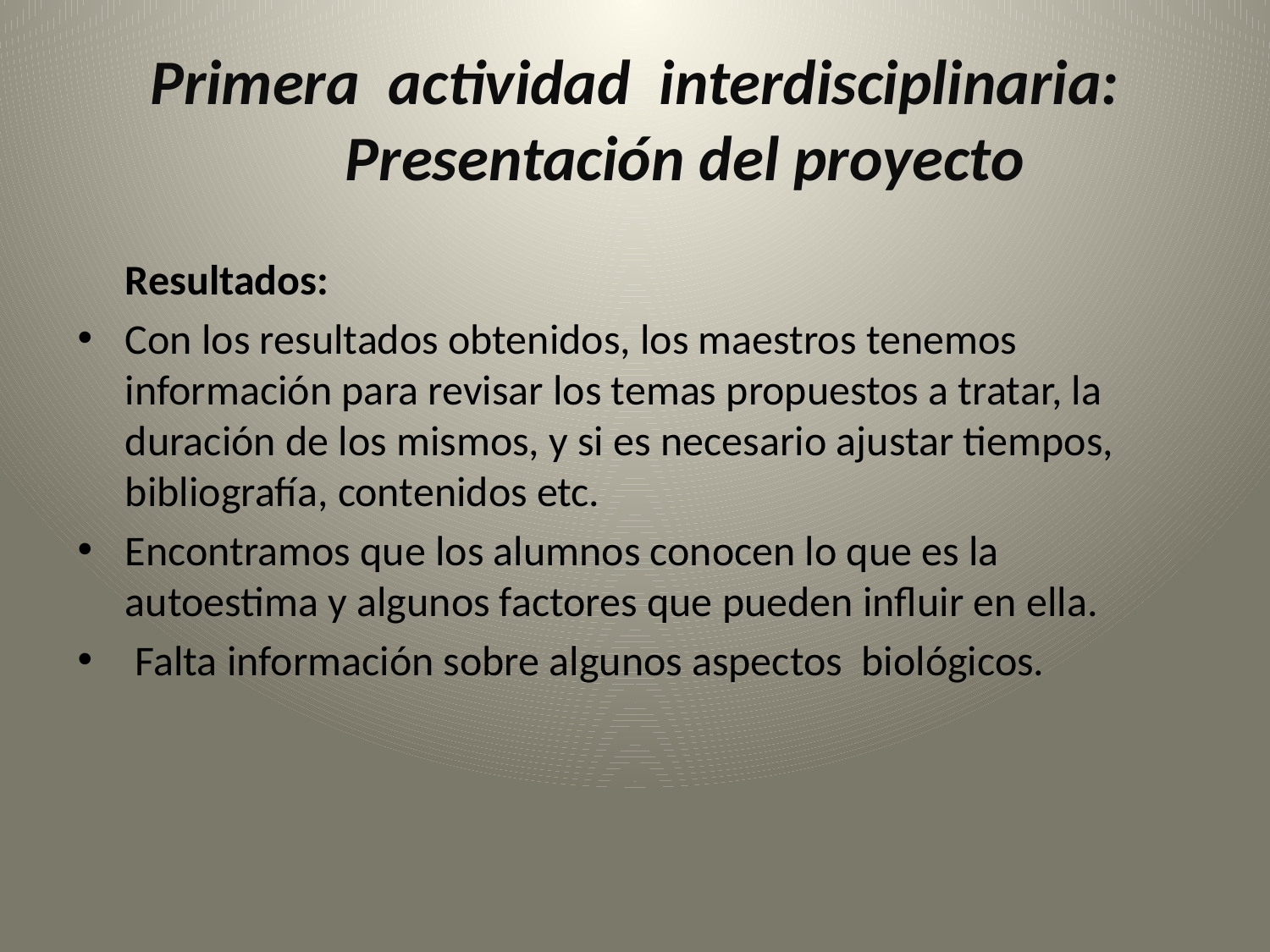

# Primera  actividad  interdisciplinaria: Presentación del proyecto
     Resultados:
Con los resultados obtenidos, los maestros tenemos información para revisar los temas propuestos a tratar, la duración de los mismos, y si es necesario ajustar tiempos, bibliografía, contenidos etc.
Encontramos que los alumnos conocen lo que es la autoestima y algunos factores que pueden influir en ella.
 Falta información sobre algunos aspectos  biológicos.